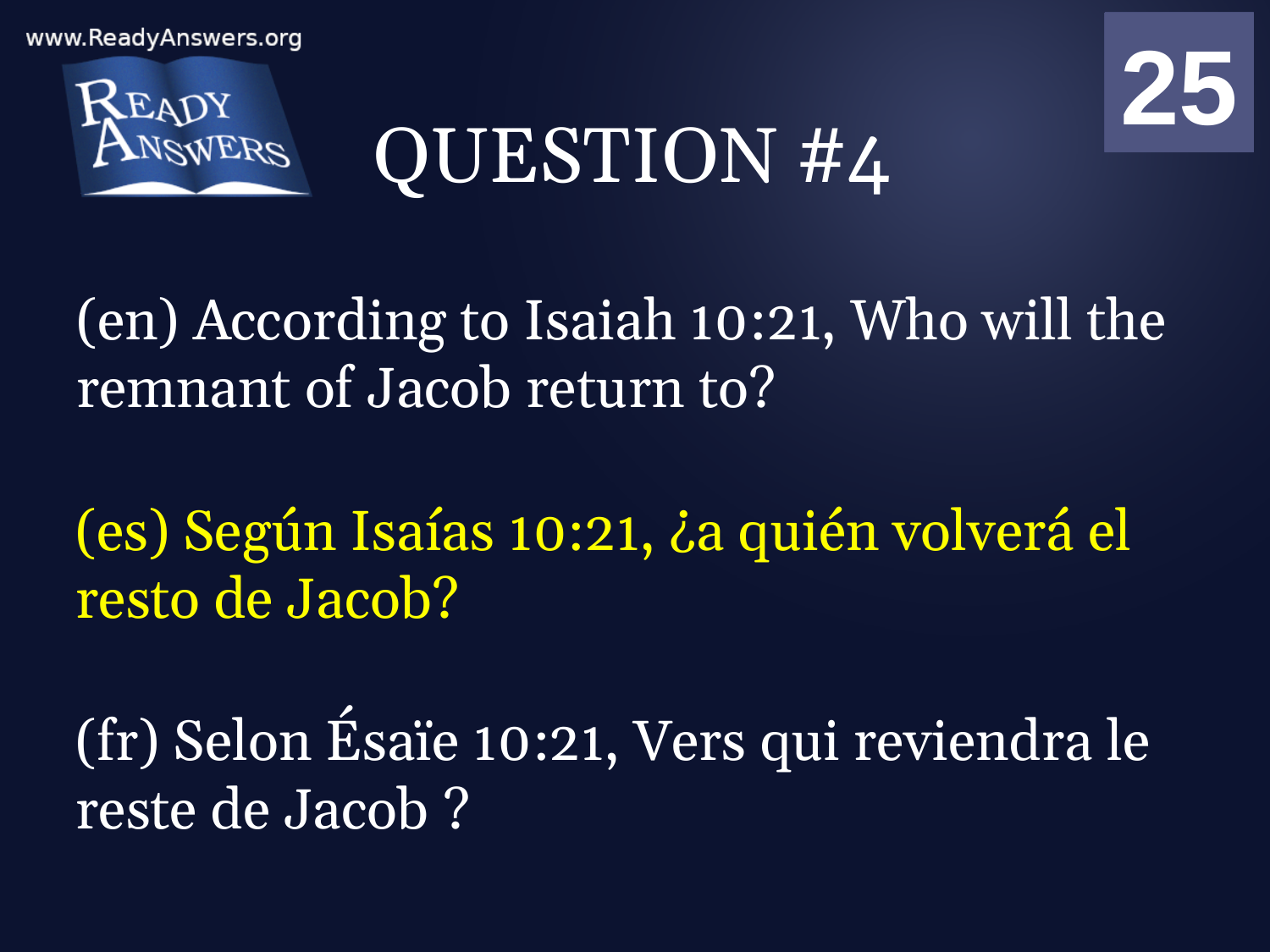

01
02
03
04
05
06
07
08
09
10
11
12
13
14
15
16
17
18
19
20
21
22
23
24
25
00
# QUESTION #4
(en) According to Isaiah 10:21, Who will the remnant of Jacob return to?
(es) Según Isaías 10:21, ¿a quién volverá el resto de Jacob?
(fr) Selon Ésaïe 10:21, Vers qui reviendra le reste de Jacob ?